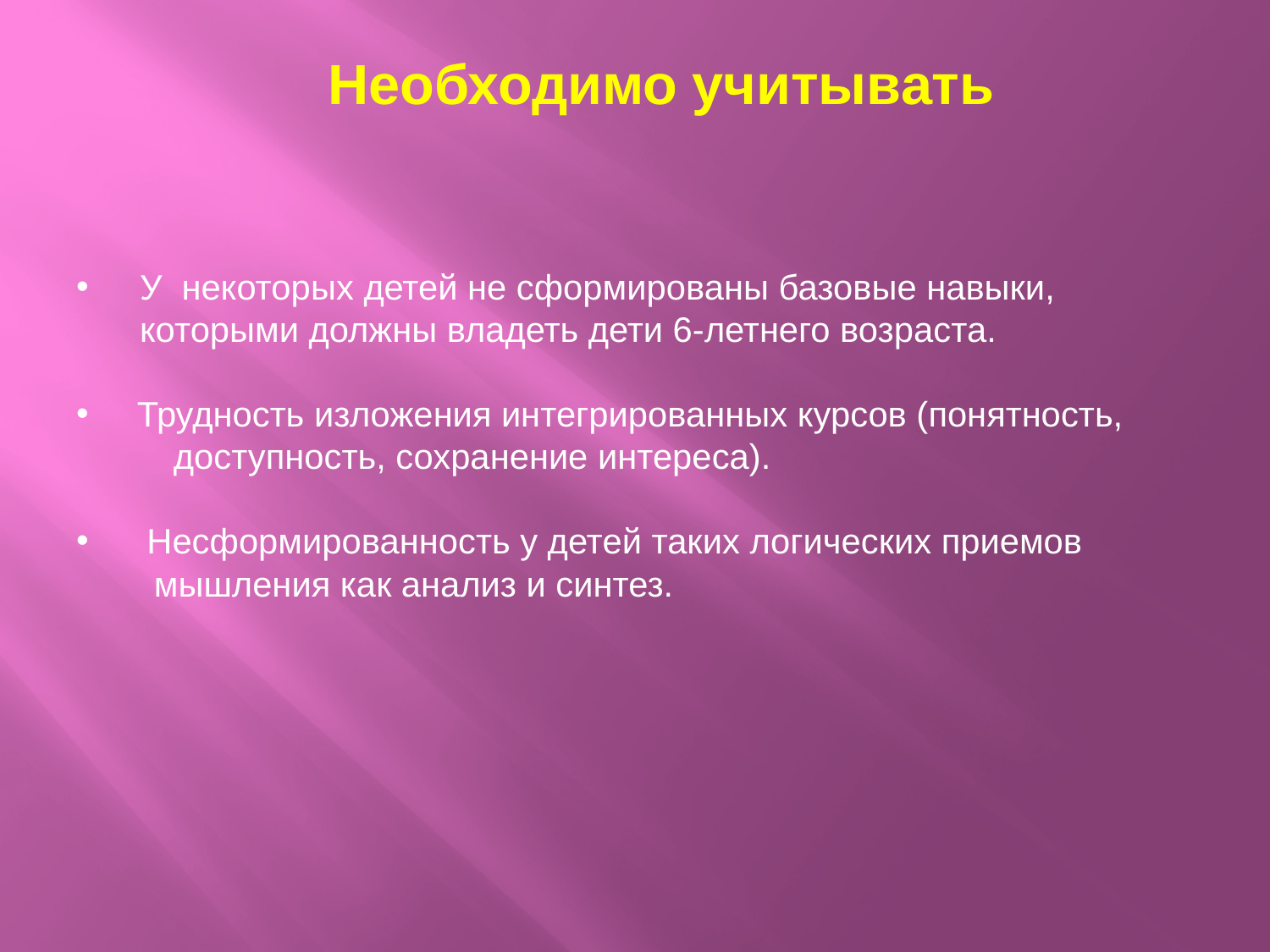

Необходимо учитывать
У  некоторых детей не сформированы базовые навыки, которыми должны владеть дети 6-летнего возраста.

     Трудность изложения интегрированных курсов (понятность,
          доступность, сохранение интереса).

      Несформированность у детей таких логических приемов
        мышления как анализ и синтез.